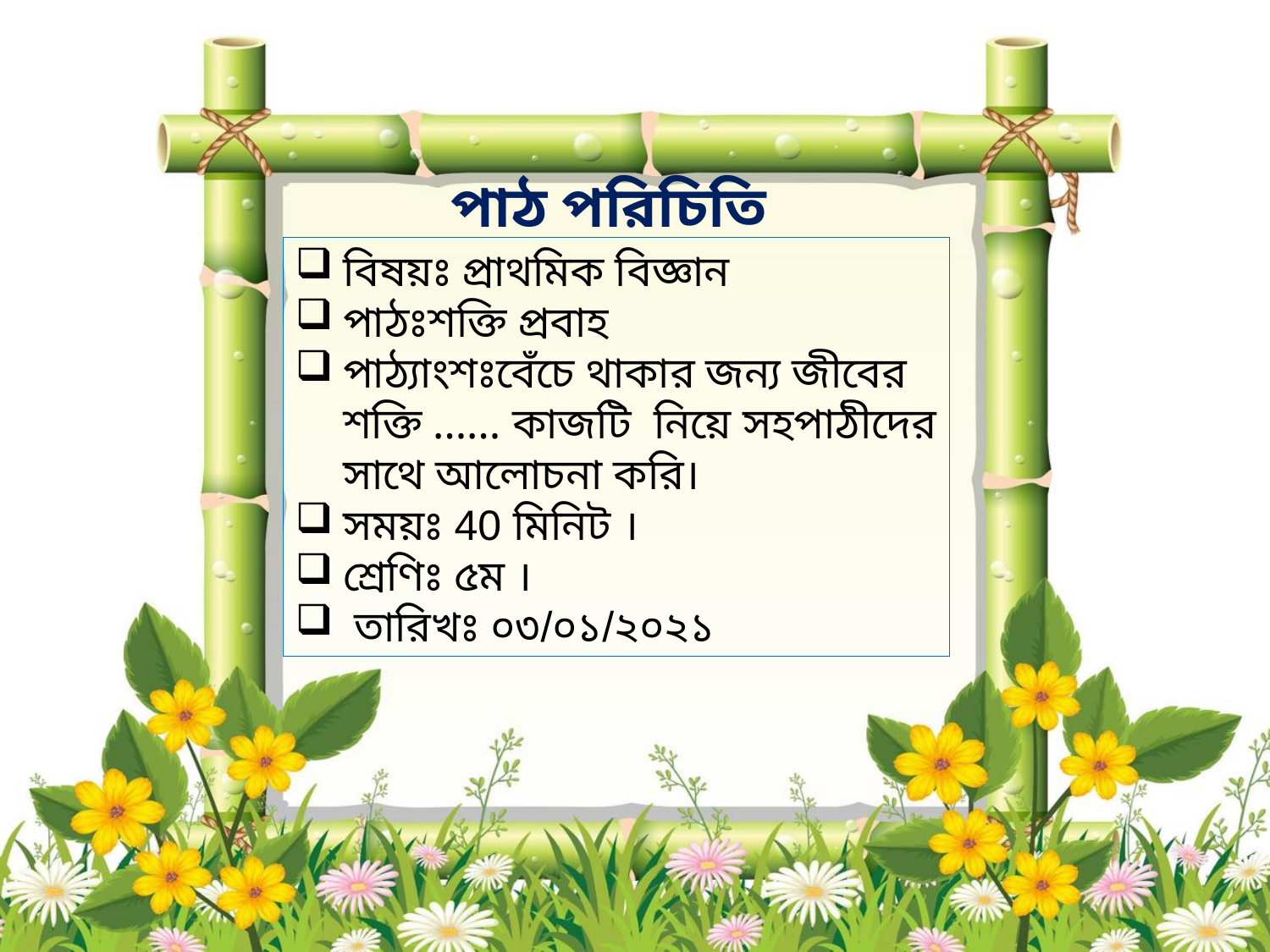

পাঠ পরিচিতি

বিষয়ঃ প্রাথমিক বিজ্ঞান
পাঠঃশক্তি প্রবাহ
পাঠ্যাংশঃবেঁচে থাকার জন্য জীবের শক্তি …… কাজটি  নিয়ে সহপাঠীদের সাথে আলোচনা করি।
সময়ঃ 40 মিনিট ।
শ্রেণিঃ ৫ম ।
 তারিখঃ ০৩/০১/২০২১